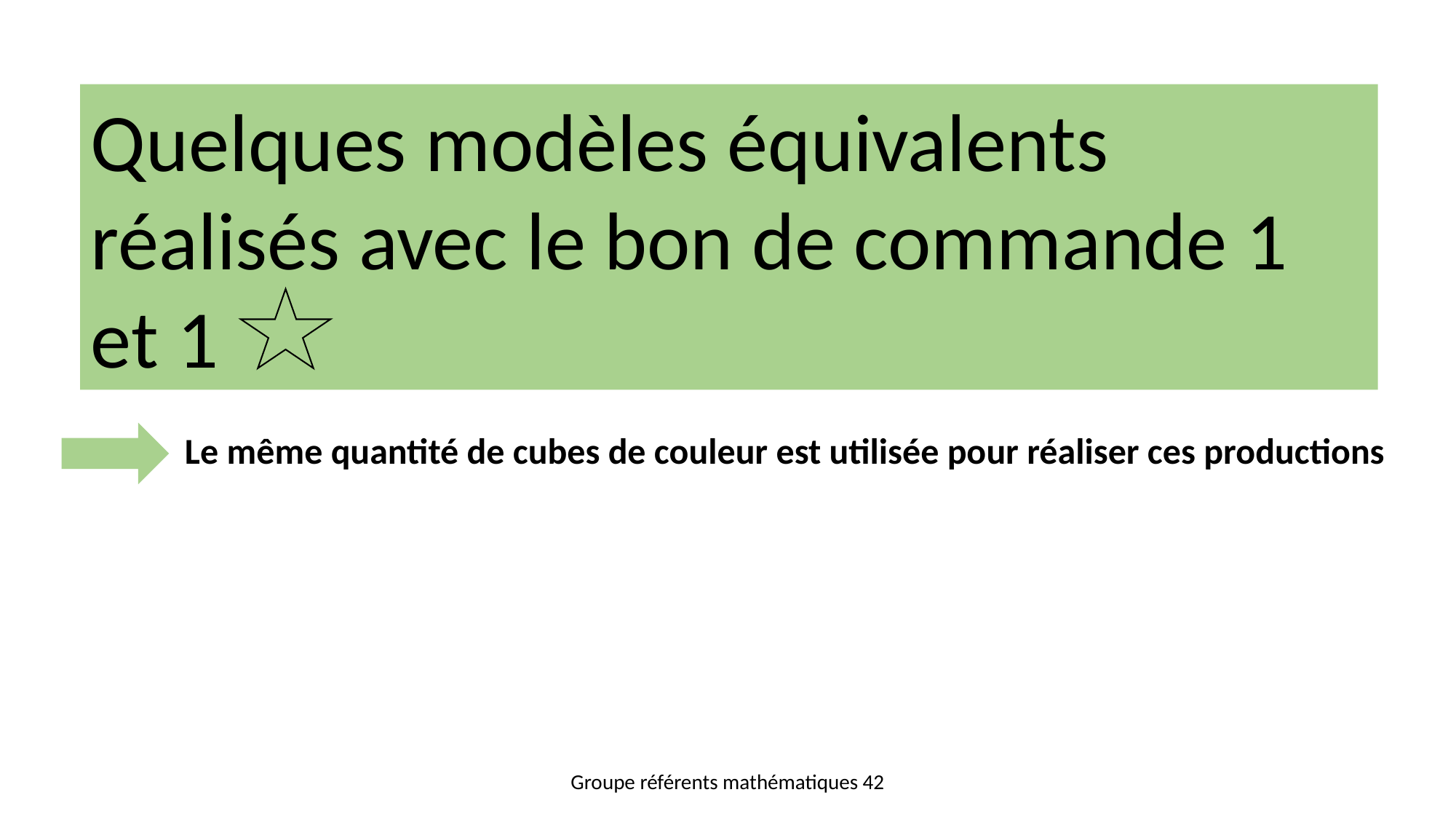

Quelques modèles équivalents réalisés avec le bon de commande 1 et 1

Le même quantité de cubes de couleur est utilisée pour réaliser ces productions
Groupe référents mathématiques 42